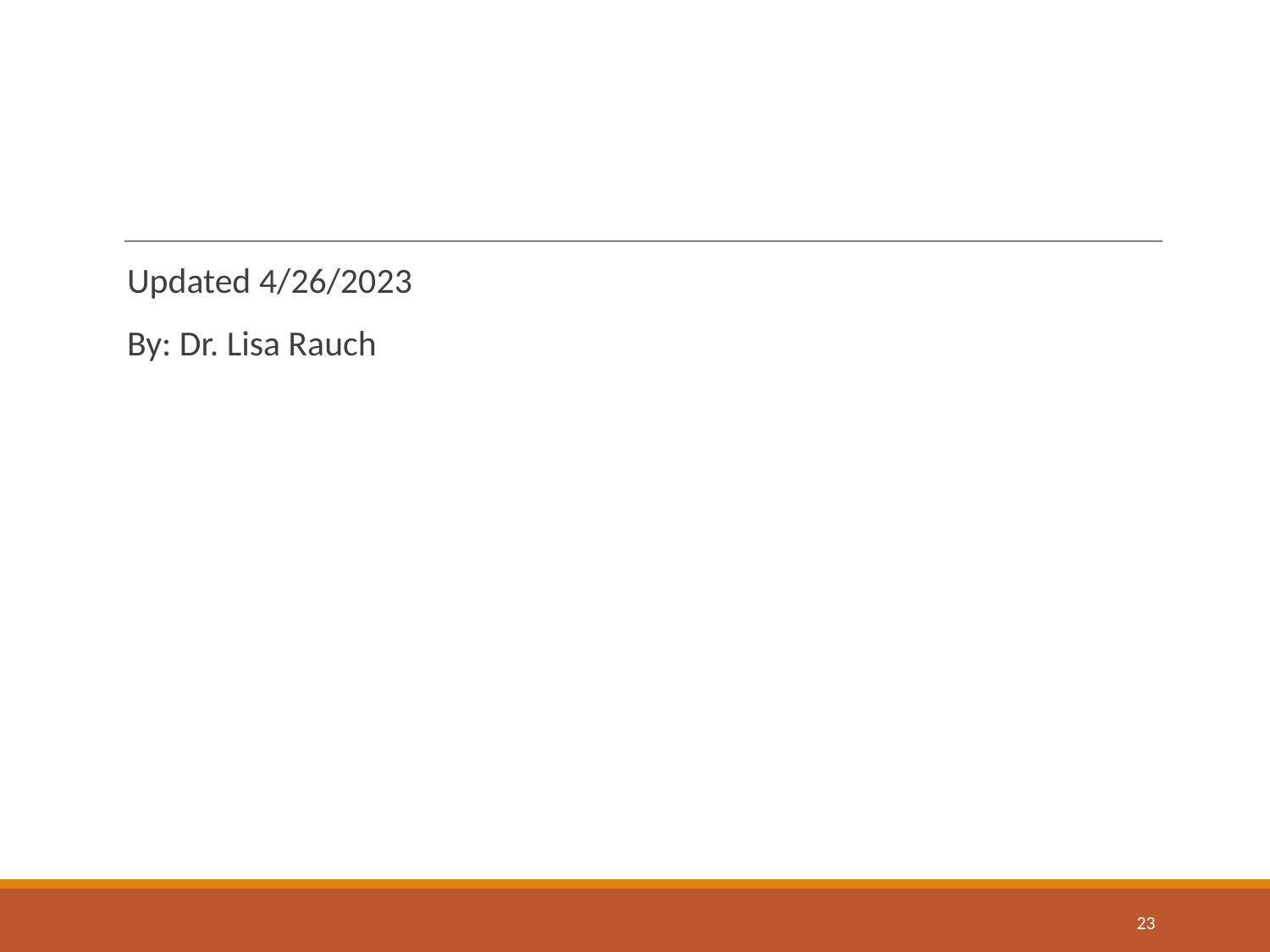

Updated 4/26/2023
By: Dr. Lisa Rauch

23